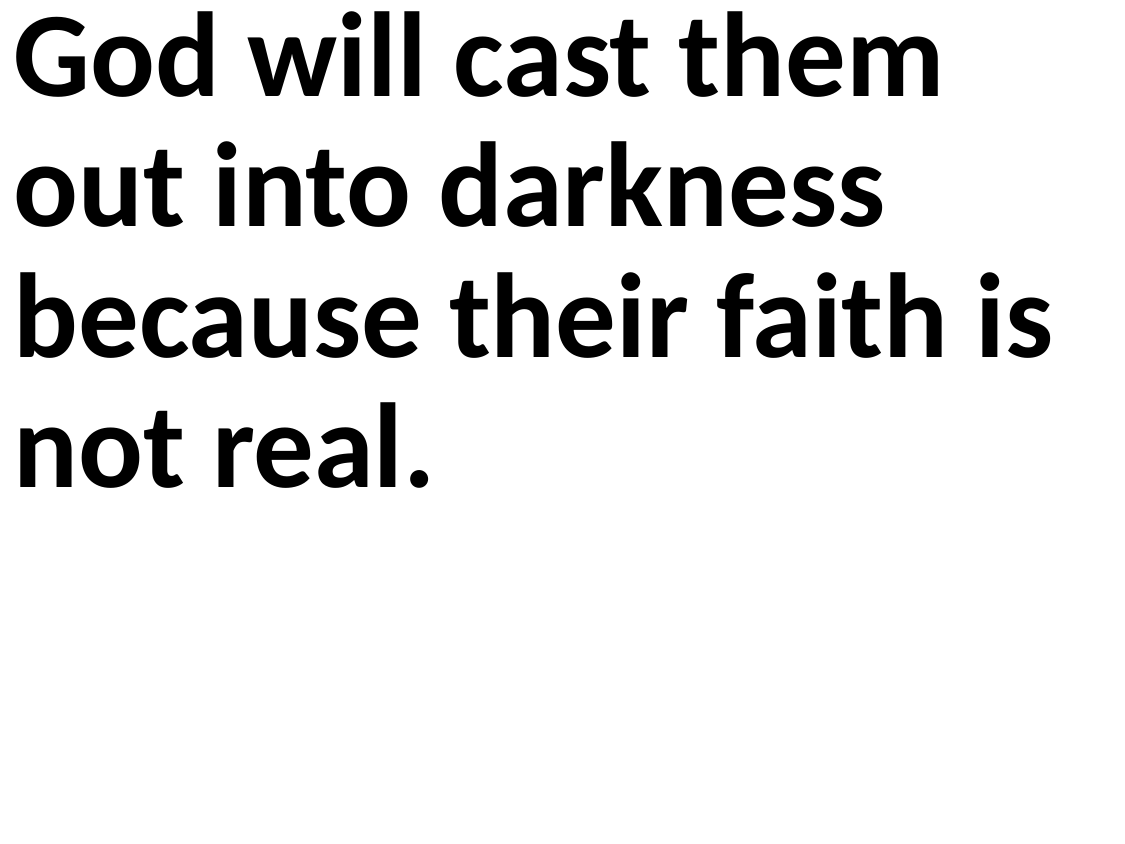

God will cast them out into darkness because their faith is not real.